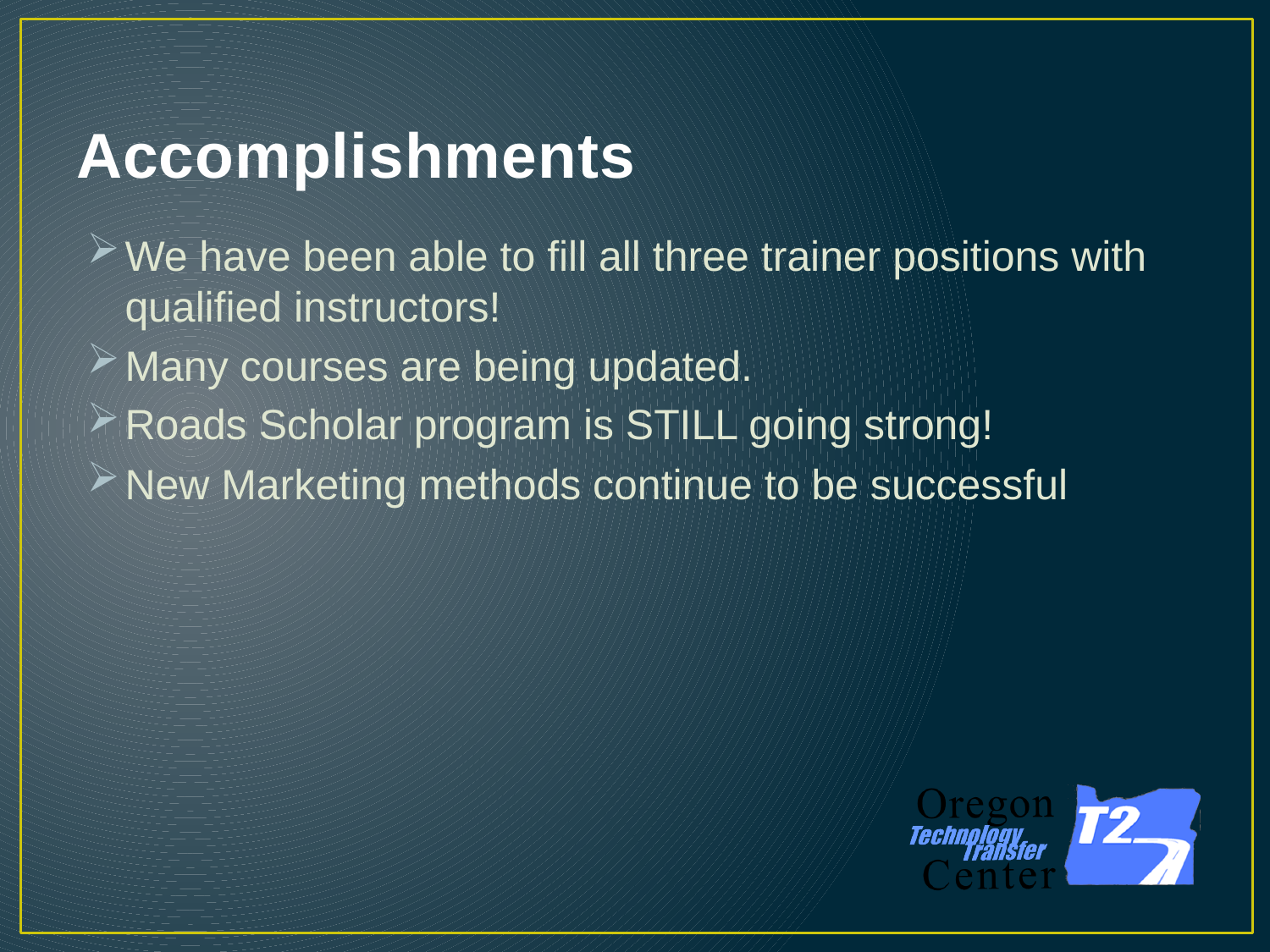

# Accomplishments
We have been able to fill all three trainer positions with qualified instructors!
Many courses are being updated.
Roads Scholar program is STILL going strong!
New Marketing methods continue to be successful